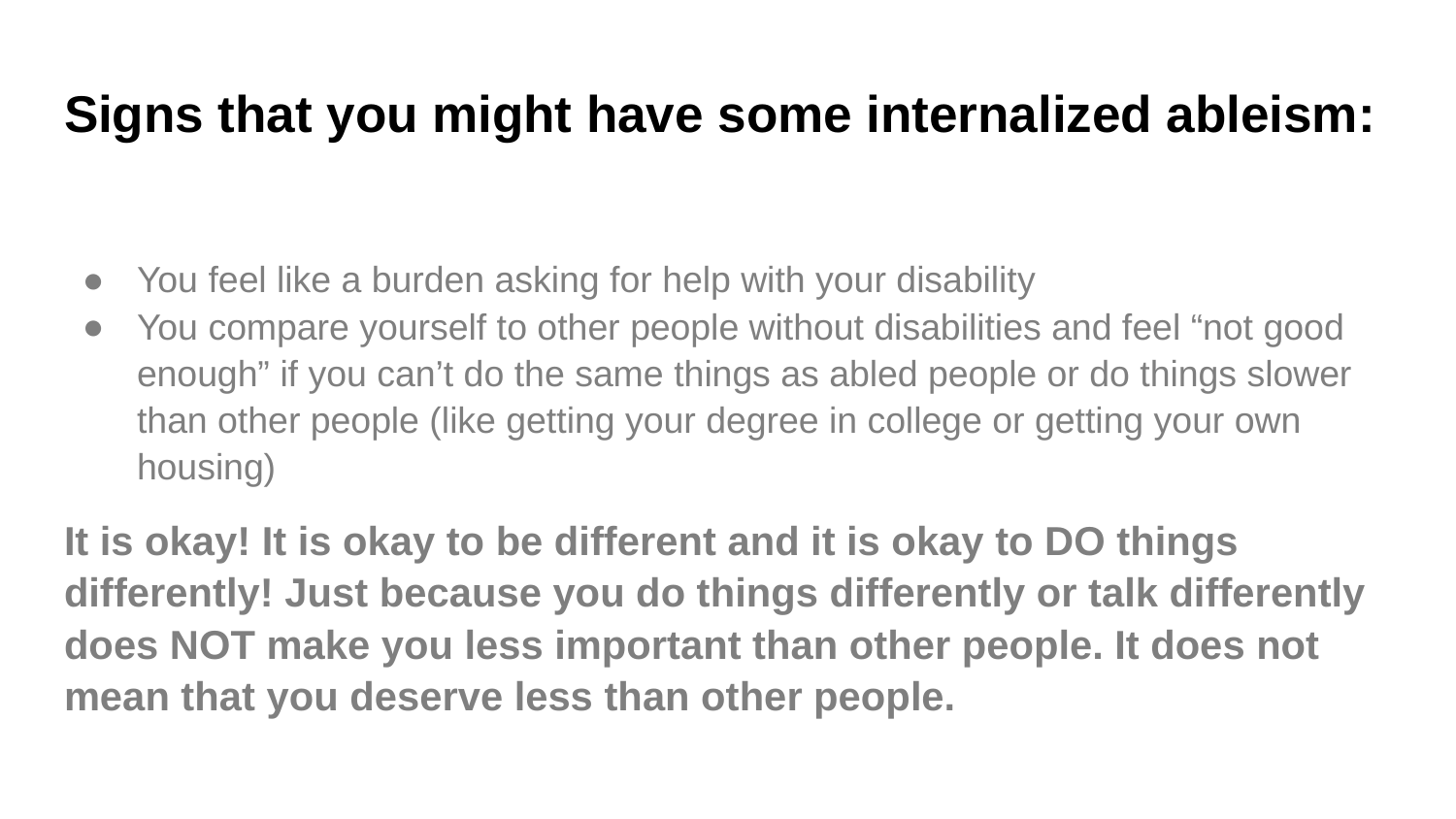

# Signs that you might have some internalized ableism:
You feel like a burden asking for help with your disability
You compare yourself to other people without disabilities and feel “not good enough” if you can’t do the same things as abled people or do things slower than other people (like getting your degree in college or getting your own housing)
It is okay! It is okay to be different and it is okay to DO things differently! Just because you do things differently or talk differently does NOT make you less important than other people. It does not mean that you deserve less than other people.